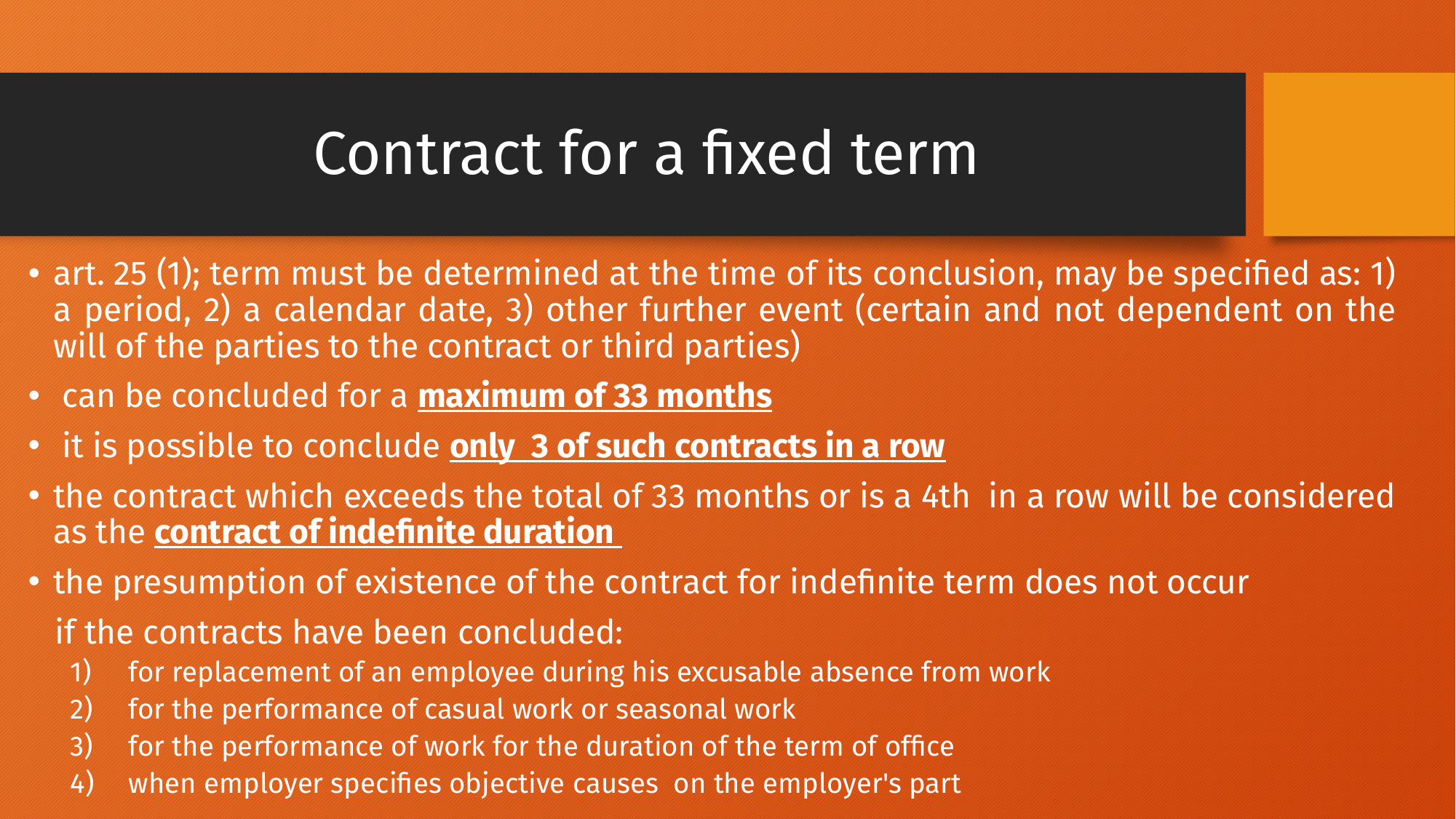

# Contract for a fixed term
art. 25 (1); term must be determined at the time of its conclusion, may be specified as: 1) a period, 2) a calendar date, 3) other further event (certain and not dependent on the will of the parties to the contract or third parties)
 can be concluded for a maximum of 33 months
 it is possible to conclude only  3 of such contracts in a row
the contract which exceeds the total of 33 months or is a 4th  in a row will be considered as the contract of indefinite duration
the presumption of existence of the contract for indefinite term does not occur
   if the contracts have been concluded:
for replacement of an employee during his excusable absence from work
for the performance of casual work or seasonal work
for the performance of work for the duration of the term of office
when employer specifies objective causes  on the employer's part